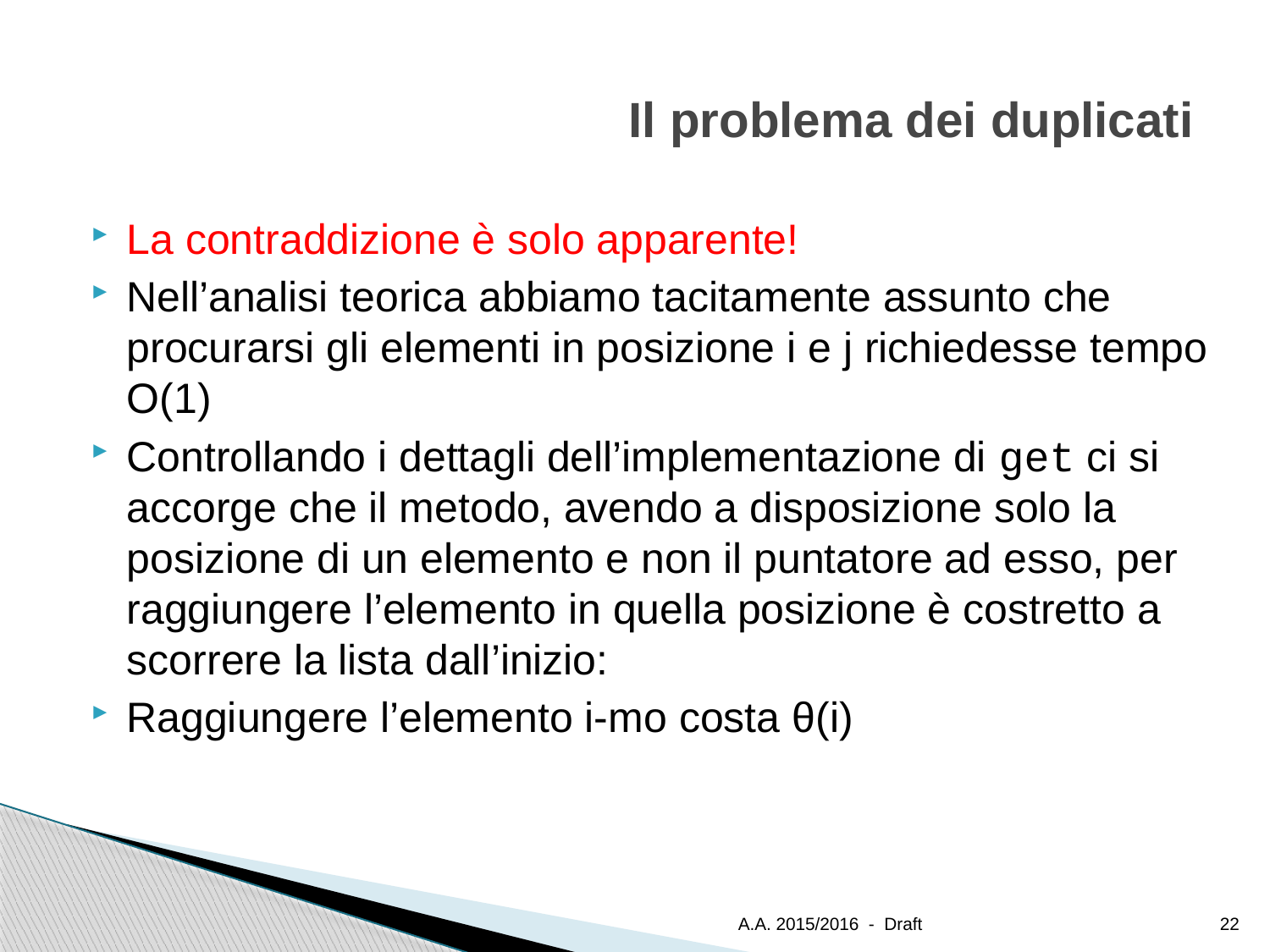

# Il problema dei duplicati
La contraddizione è solo apparente!
Nell’analisi teorica abbiamo tacitamente assunto che procurarsi gli elementi in posizione i e j richiedesse tempo O(1)
Controllando i dettagli dell’implementazione di get ci si accorge che il metodo, avendo a disposizione solo la posizione di un elemento e non il puntatore ad esso, per raggiungere l’elemento in quella posizione è costretto a scorrere la lista dall’inizio:
Raggiungere l’elemento i-mo costa θ(i)
A.A. 2015/2016  -  Draft
22